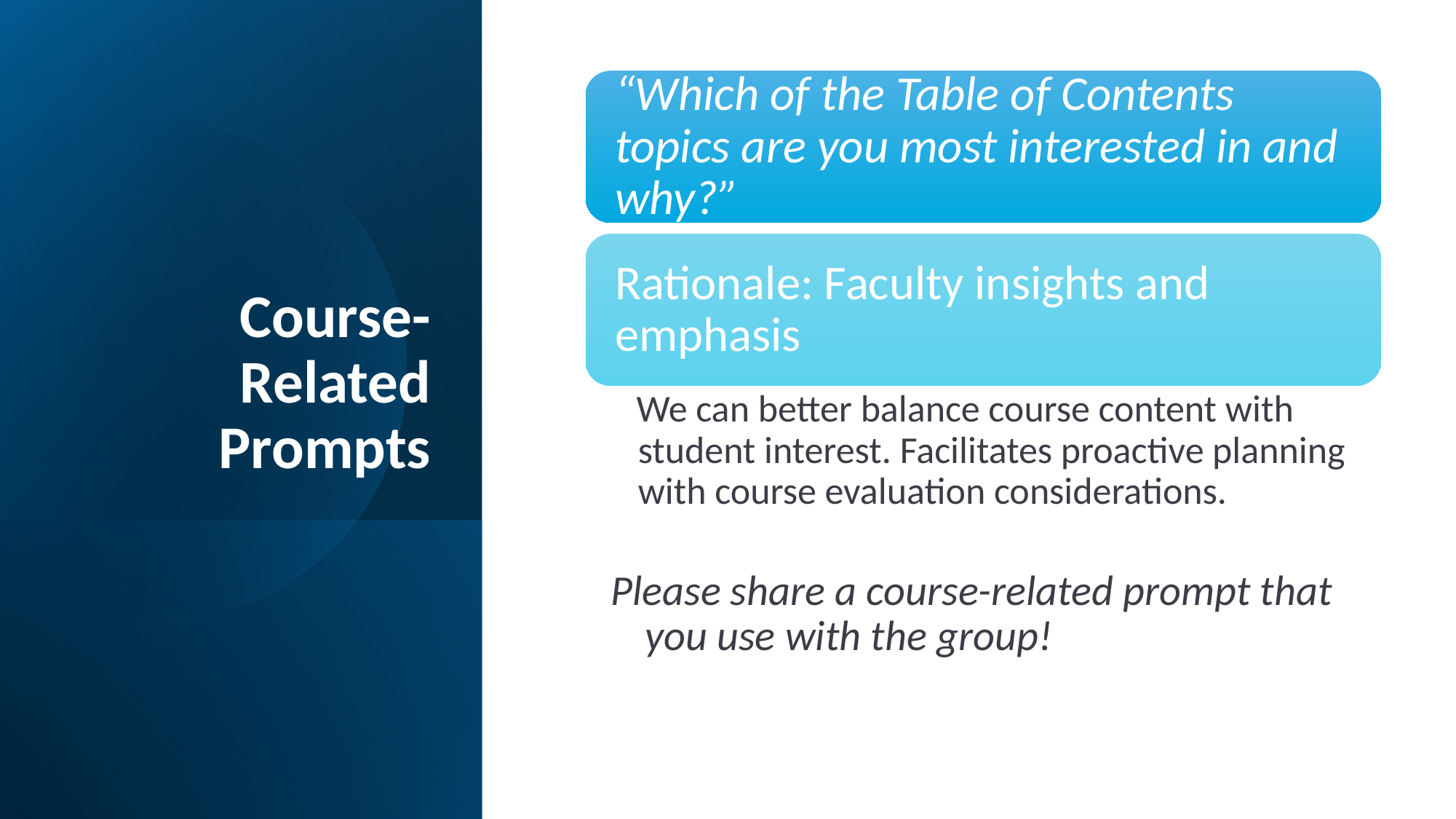

“Which of the Table of Contents topics are you most interested in and why?”
Rationale: Faculty insights and emphasis
   We can better balance course content with student interest. Facilitates proactive planning with course evaluation considerations.

Please share a course-related prompt that you use with the group!

# Course-Related Prompts